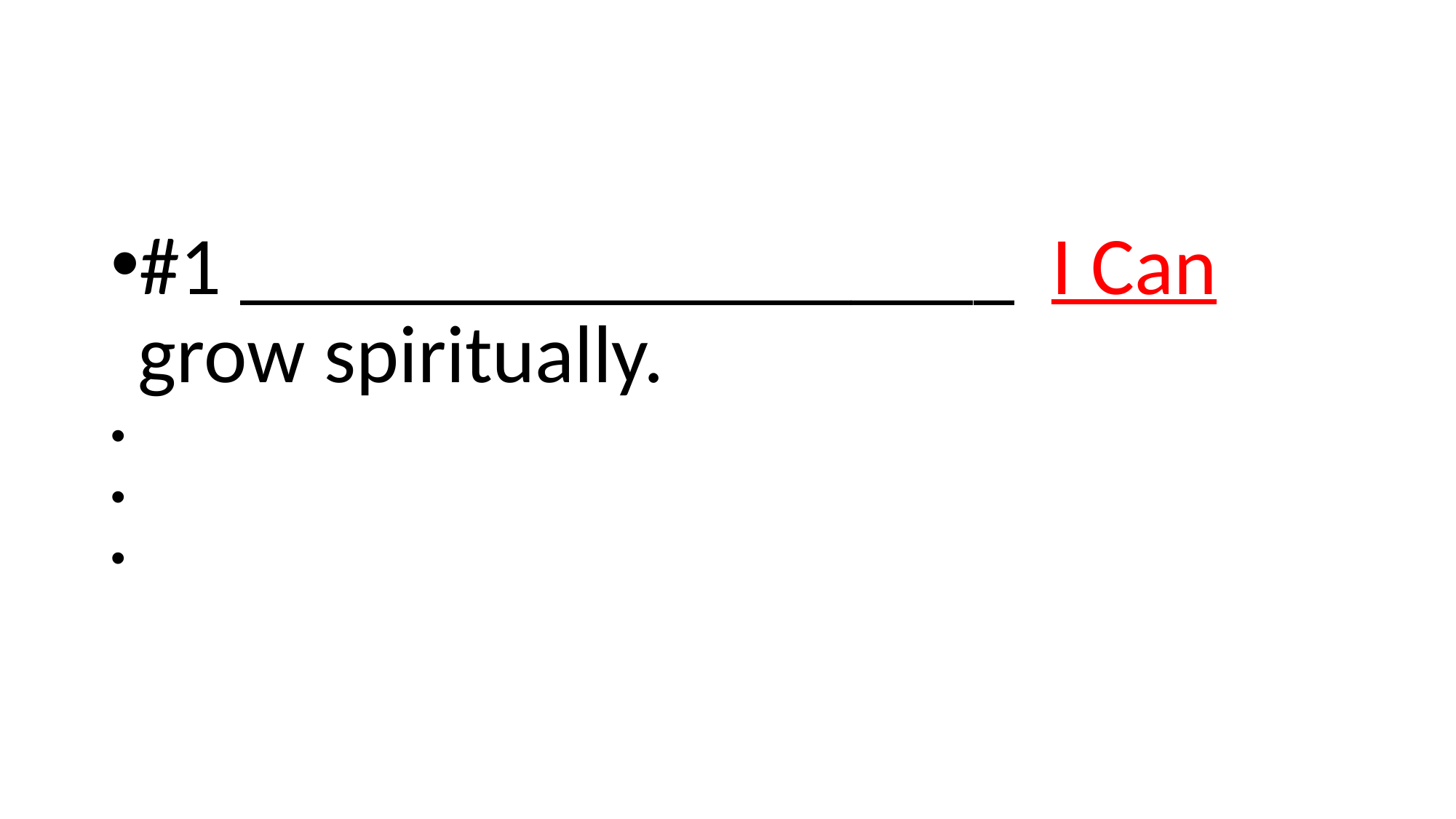

#
#1 ___________________  I Can grow spiritually.